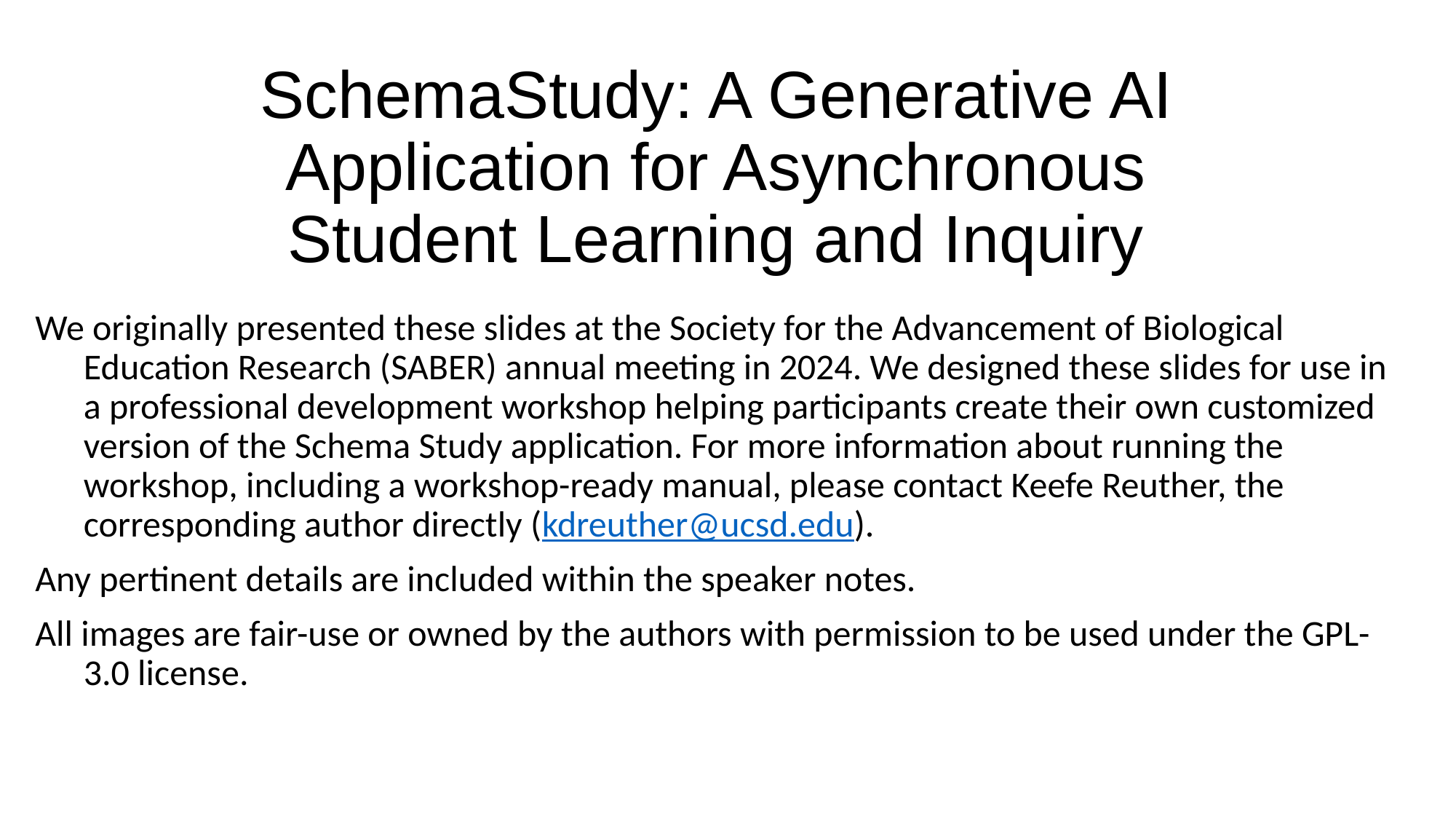

# SchemaStudy: A Generative AI Application for Asynchronous Student Learning and Inquiry
We originally presented these slides at the Society for the Advancement of Biological Education Research (SABER) annual meeting in 2024. We designed these slides for use in a professional development workshop helping participants create their own customized version of the Schema Study application. For more information about running the workshop, including a workshop-ready manual, please contact Keefe Reuther, the corresponding author directly (kdreuther@ucsd.edu).
Any pertinent details are included within the speaker notes.
All images are fair-use or owned by the authors with permission to be used under the GPL-3.0 license.